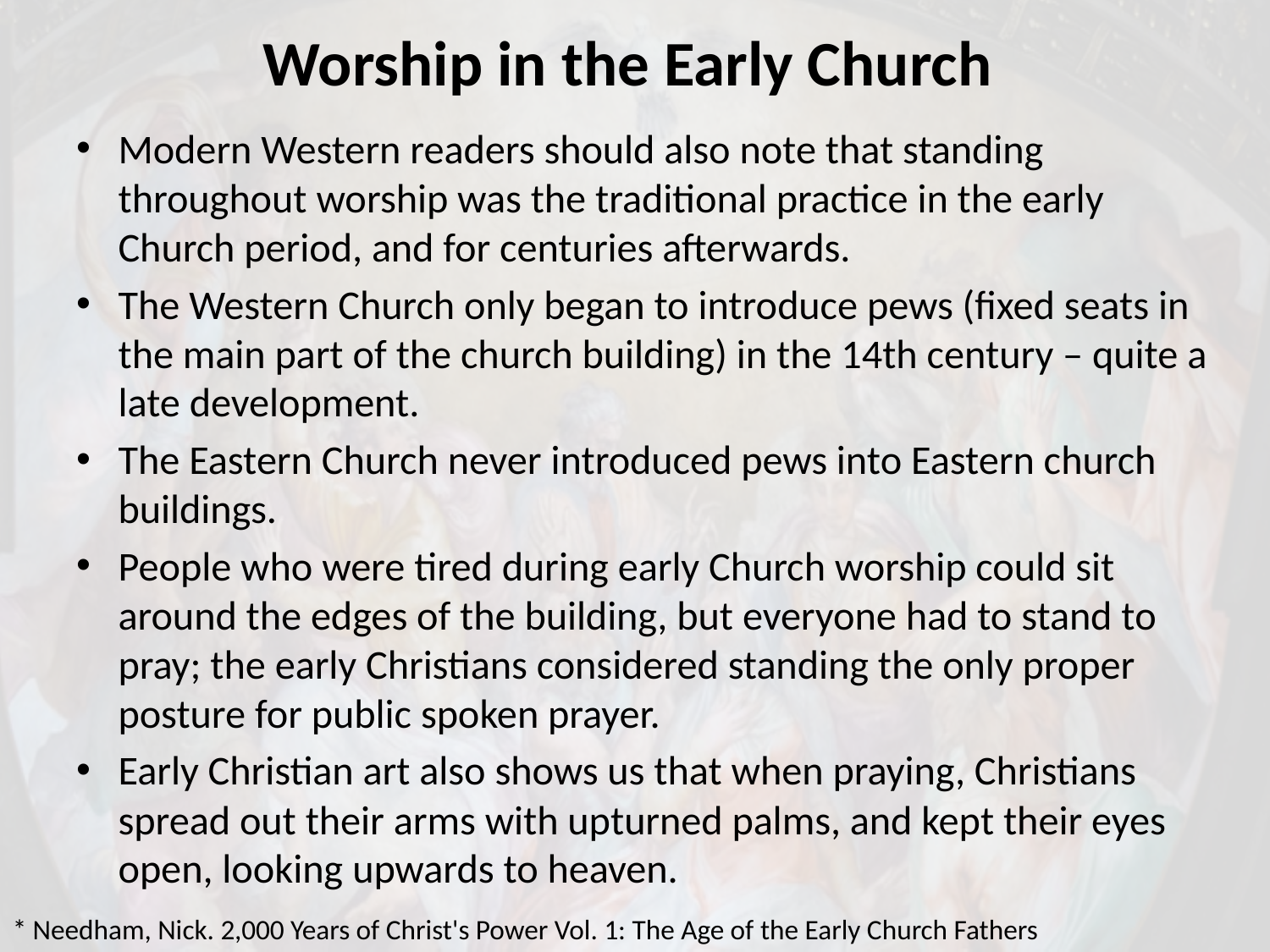

# Worship in the Early Church
Modern Western readers should also note that standing throughout worship was the traditional practice in the early Church period, and for centuries afterwards.
The Western Church only began to introduce pews (fixed seats in the main part of the church building) in the 14th century – quite a late development.
The Eastern Church never introduced pews into Eastern church buildings.
People who were tired during early Church worship could sit around the edges of the building, but everyone had to stand to pray; the early Christians considered standing the only proper posture for public spoken prayer.
Early Christian art also shows us that when praying, Christians spread out their arms with upturned palms, and kept their eyes open, looking upwards to heaven.
* Needham, Nick. 2,000 Years of Christ's Power Vol. 1: The Age of the Early Church Fathers